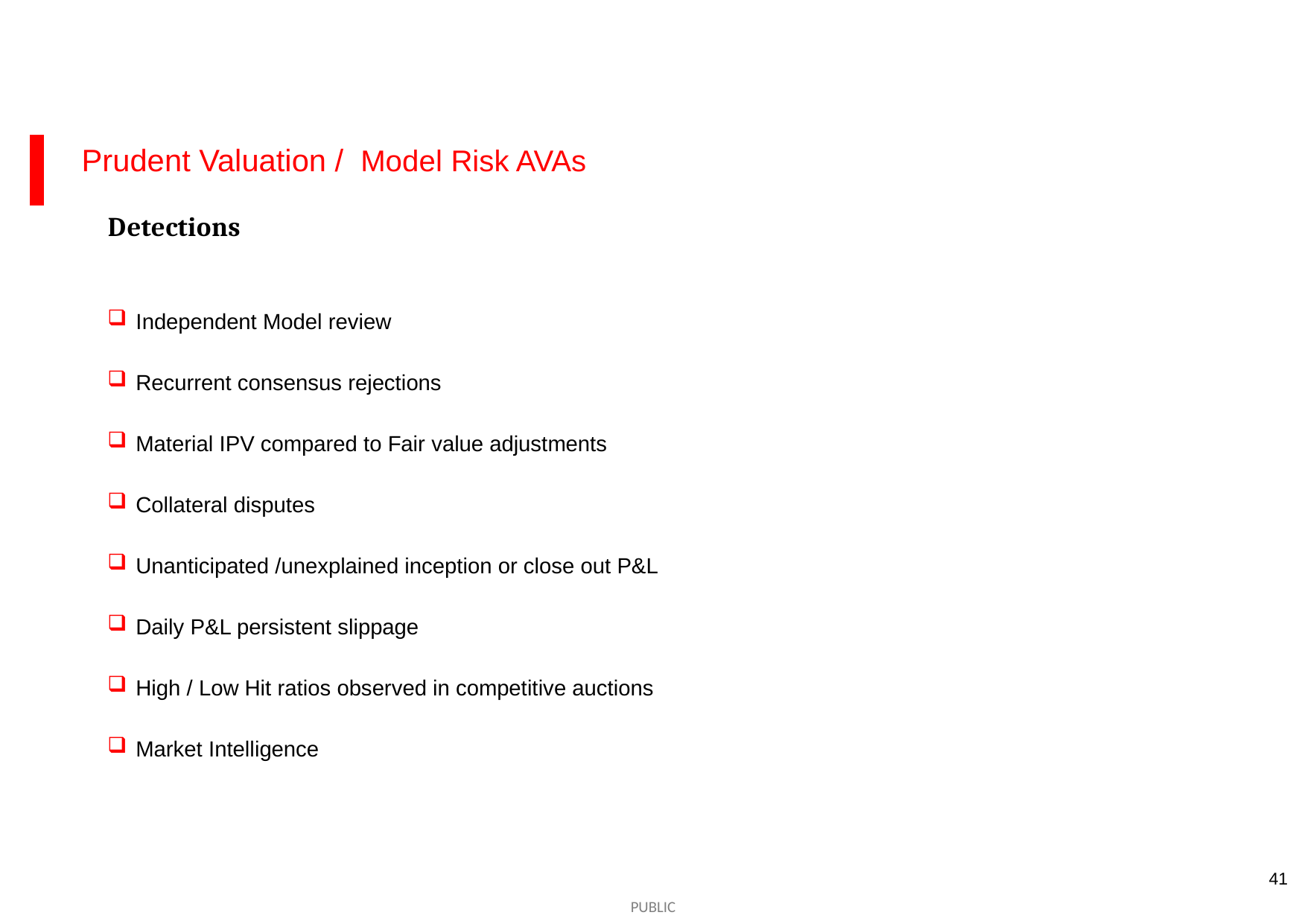

Prudent Valuation /  Model Risk AVAs
Detections

 Independent Model review

 Recurrent consensus rejections

 Material IPV compared to Fair value adjustments

 Collateral disputes

 Unanticipated /unexplained inception or close out P&L

 Daily P&L persistent slippage

 High / Low Hit ratios observed in competitive auctions

 Market Intelligence

41